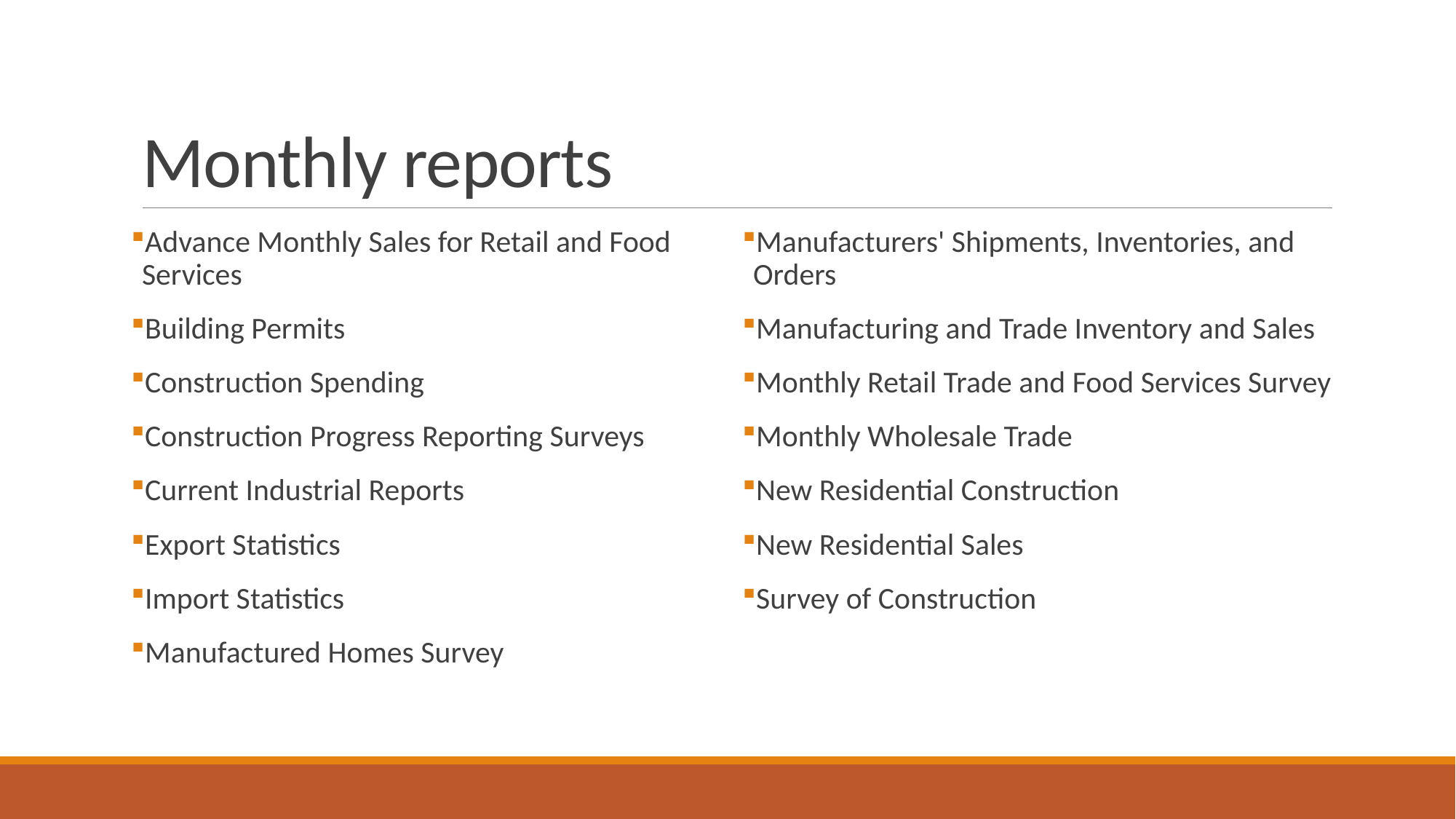

# Monthly reports
Advance Monthly Sales for Retail and Food Services
Building Permits
Construction Spending
Construction Progress Reporting Surveys
Current Industrial Reports
Export Statistics
Import Statistics
Manufactured Homes Survey

Manufacturers' Shipments, Inventories, and Orders
Manufacturing and Trade Inventory and Sales
Monthly Retail Trade and Food Services Survey
Monthly Wholesale Trade
New Residential Construction
New Residential Sales
Survey of Construction